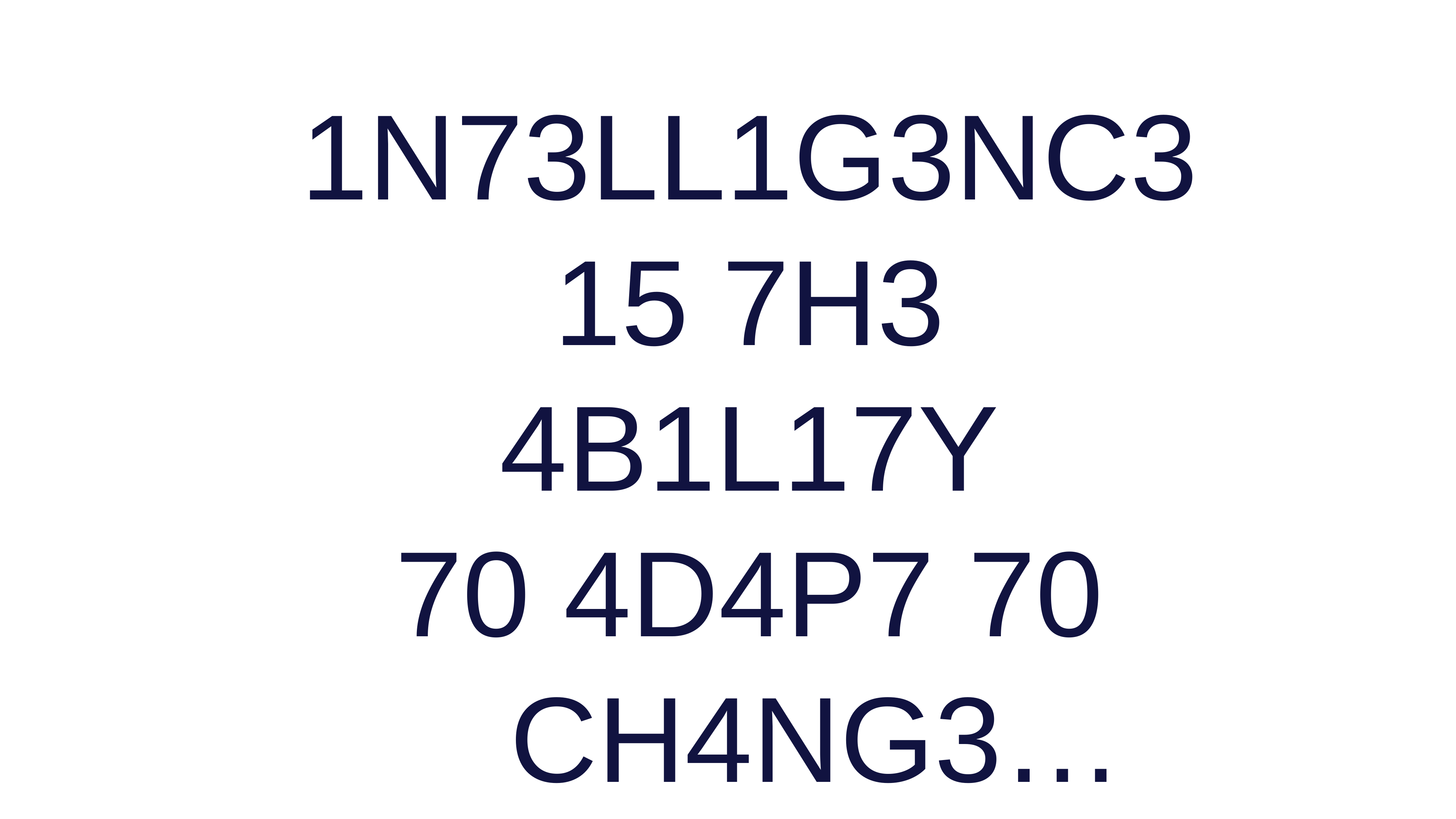

1N73LL1G3NC3
15 7H3
4B1L17Y
70 4D4P7 70
    CH4NG3…